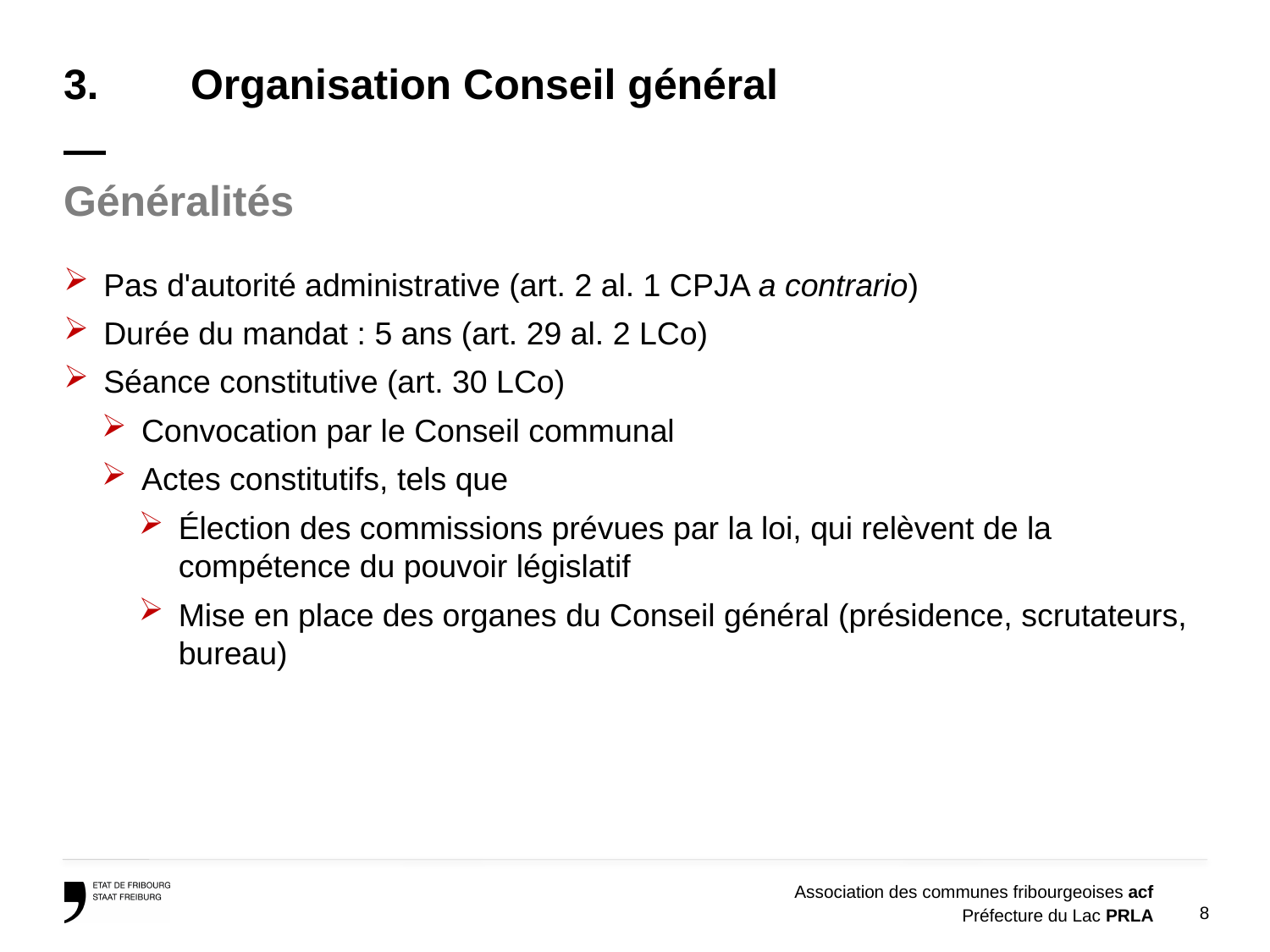

# 3.	Organisation Conseil général —
Généralités
Pas d'autorité administrative (art. 2 al. 1 CPJA a contrario)
Durée du mandat : 5 ans (art. 29 al. 2 LCo)
Séance constitutive (art. 30 LCo)
Convocation par le Conseil communal
Actes constitutifs, tels que
Élection des commissions prévues par la loi, qui relèvent de la compétence du pouvoir législatif
Mise en place des organes du Conseil général (présidence, scrutateurs, bureau)